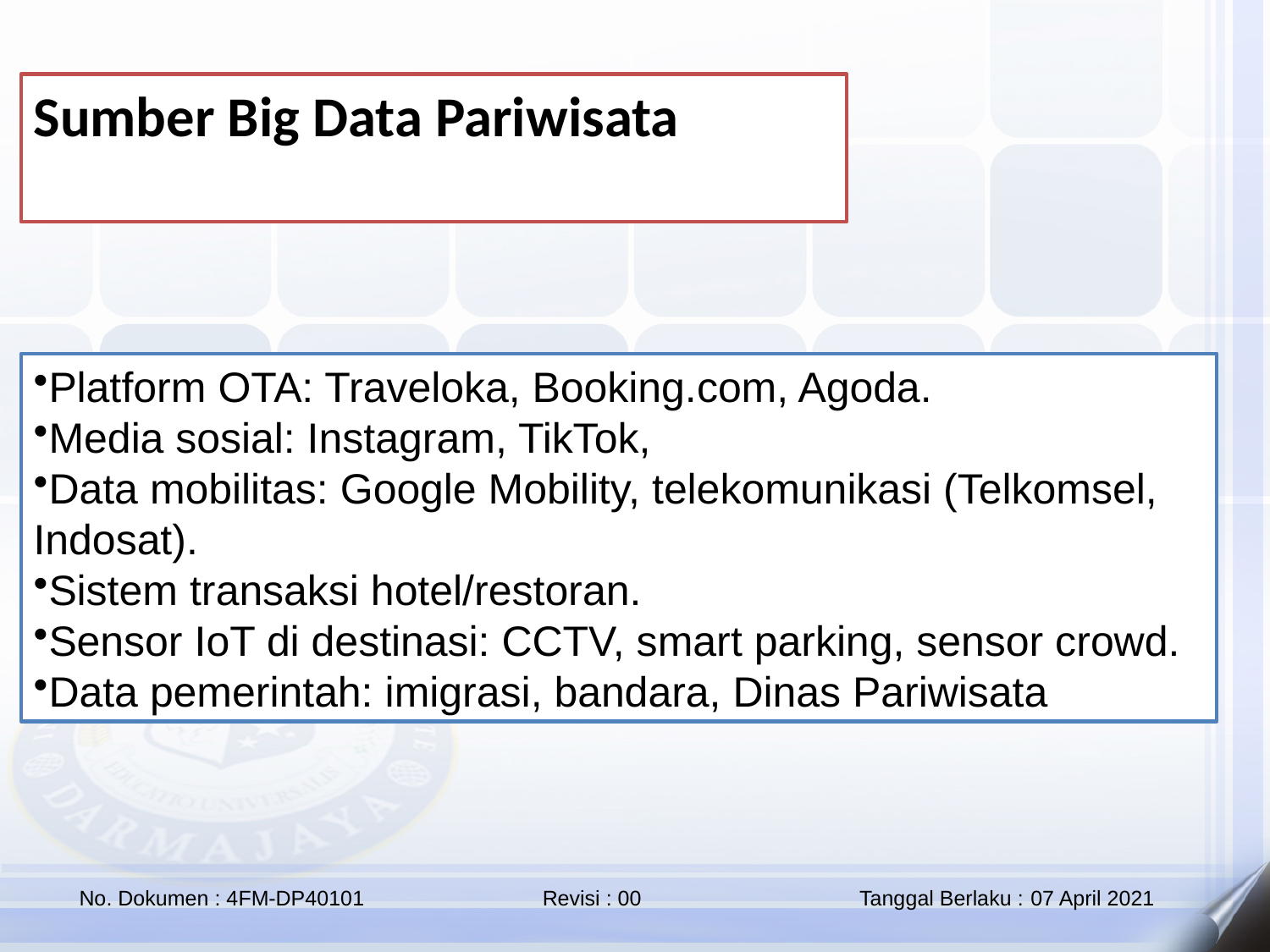

Sumber Big Data Pariwisata

Platform OTA: Traveloka, Booking.com, Agoda.
Media sosial: Instagram, TikTok,
Data mobilitas: Google Mobility, telekomunikasi (Telkomsel, Indosat).
Sistem transaksi hotel/restoran.
Sensor IoT di destinasi: CCTV, smart parking, sensor crowd.
Data pemerintah: imigrasi, bandara, Dinas Pariwisata